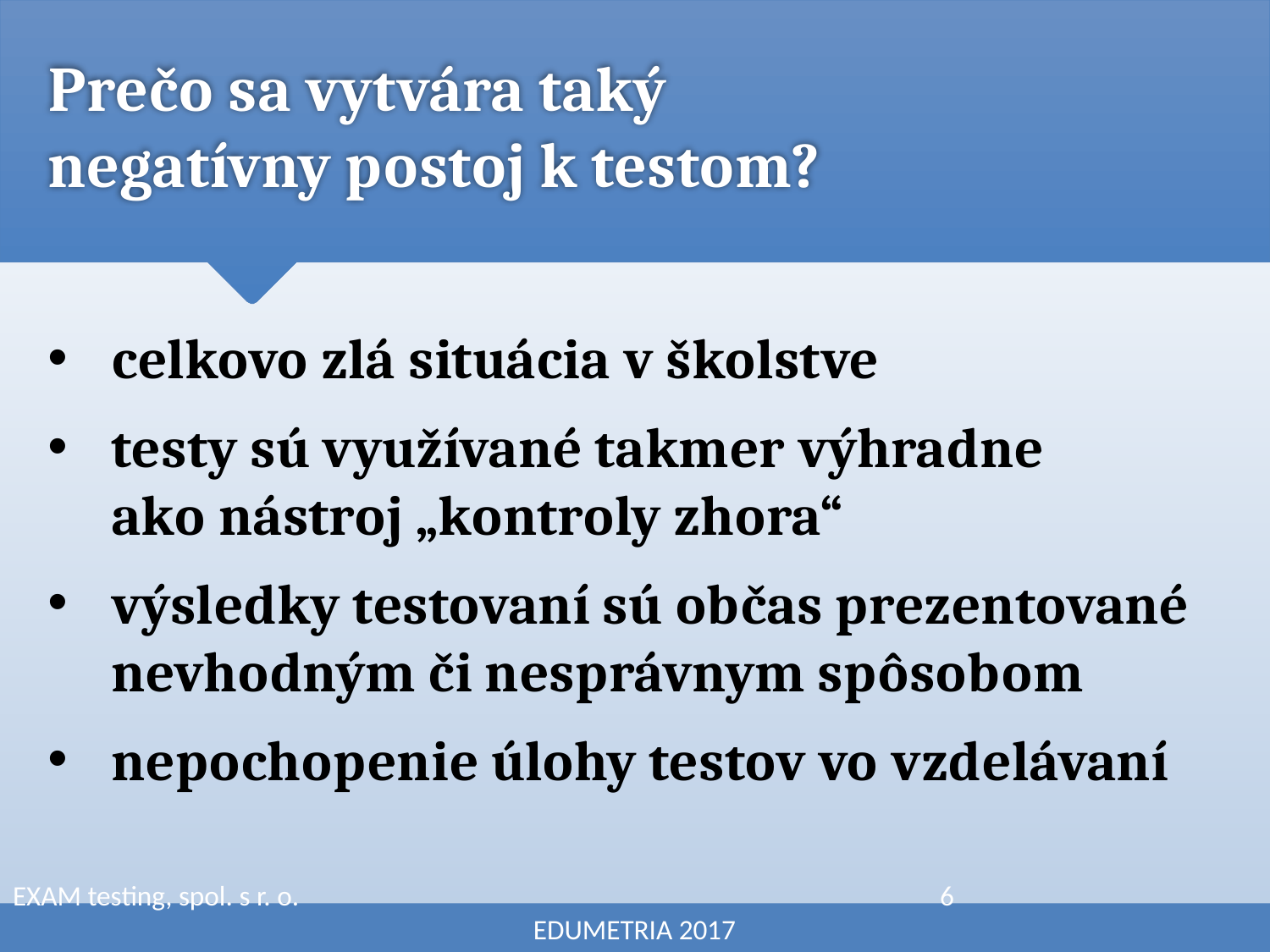

# Prečo sa vytvára taký negatívny postoj k testom?
celkovo zlá situácia v školstve
testy sú využívané takmer výhradne
ako nástroj „kontroly zhora“
výsledky testovaní sú občas prezentované nevhodným či nesprávnym spôsobom
nepochopenie úlohy testov vo vzdelávaní

EXAM testing, spol. s r. o. 					      6						  EDUMETRIA 2017